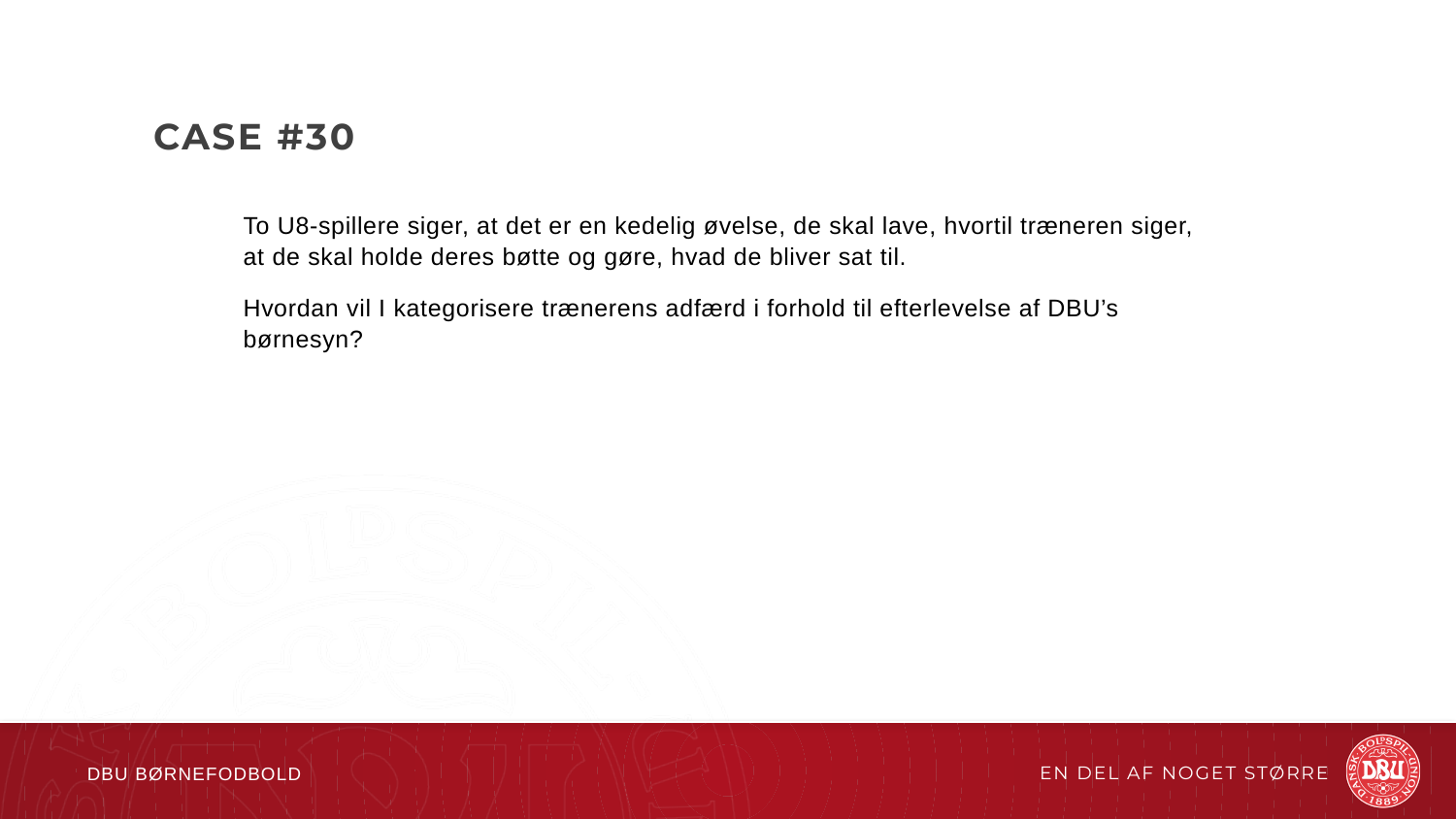

# Case #30
To U8-spillere siger, at det er en kedelig øvelse, de skal lave, hvortil træneren siger, at de skal holde deres bøtte og gøre, hvad de bliver sat til.
Hvordan vil I kategorisere trænerens adfærd i forhold til efterlevelse af DBU’s børnesyn?